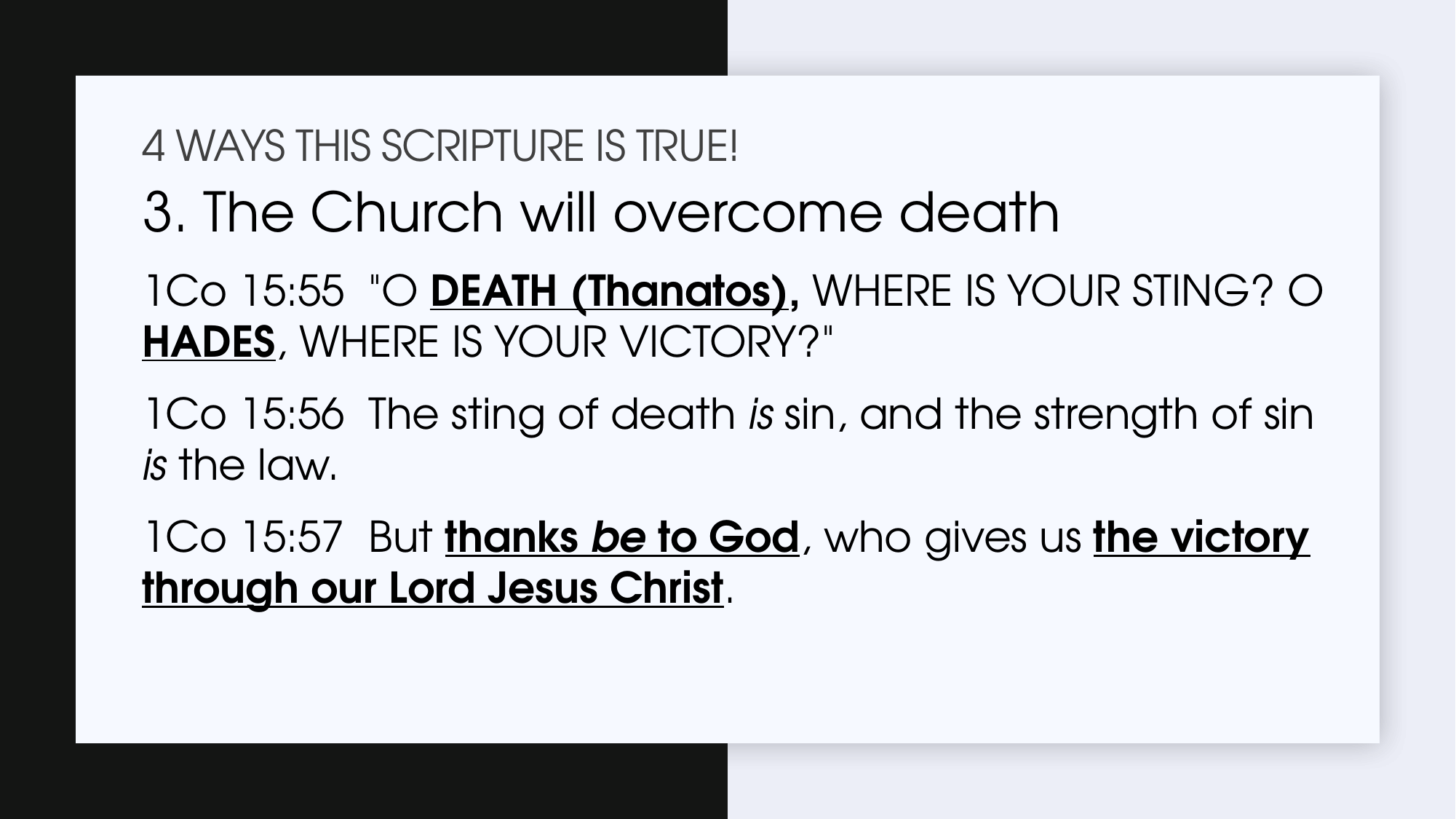

# 4 Ways THIS SCRIPTURE IS TRUE!
3. The Church will overcome death
1Co 15:55  "O DEATH (Thanatos), WHERE IS YOUR STING? O HADES, WHERE IS YOUR VICTORY?"
1Co 15:56  The sting of death is sin, and the strength of sin is the law.
1Co 15:57  But thanks be to God, who gives us the victory through our Lord Jesus Christ.